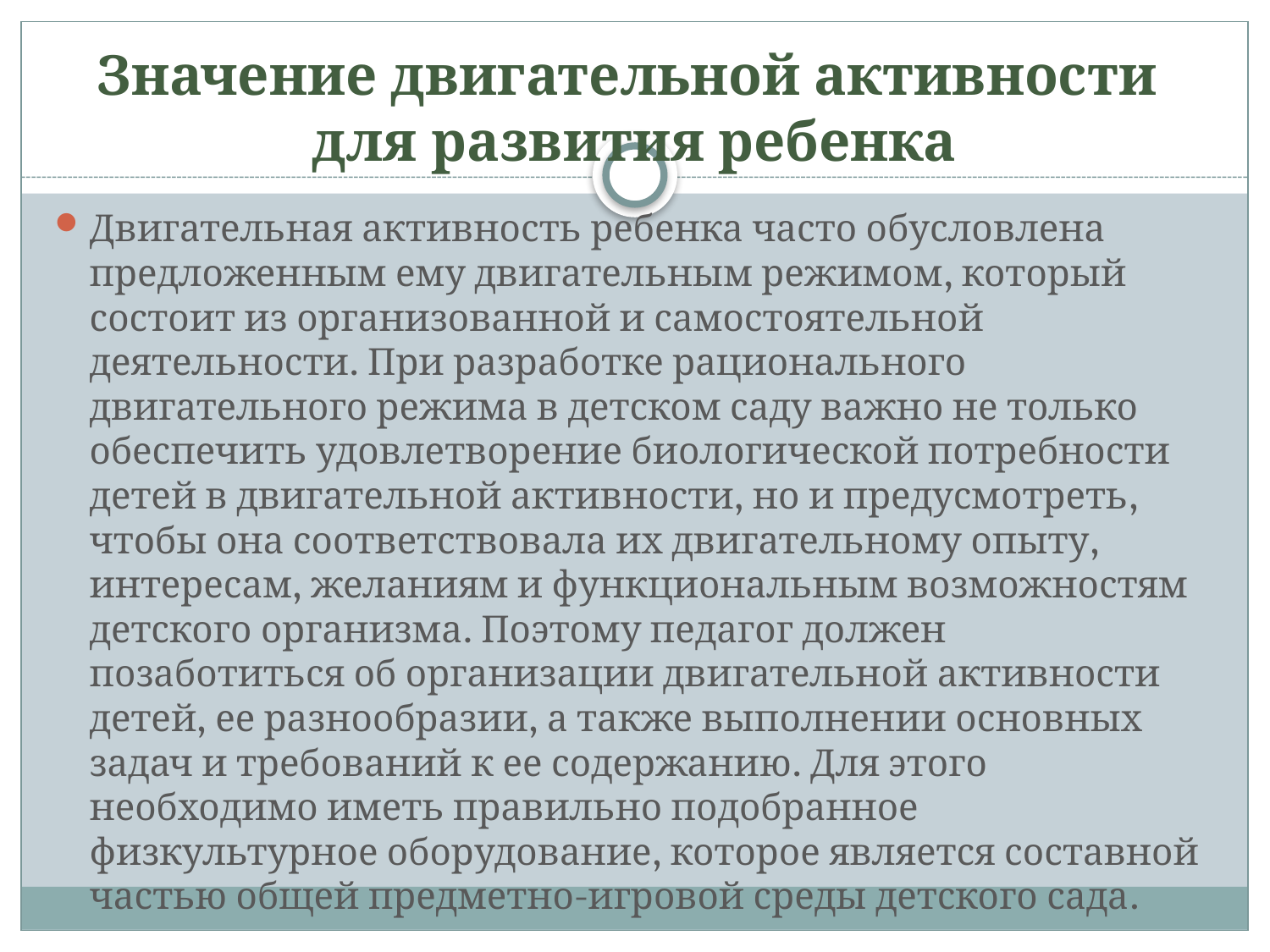

# Значение двигательной активности для развития ребенка
Двигательная активность ребенка часто обусловлена предложенным ему двигательным режимом, который состоит из организованной и самостоятельной деятельности. При разработке рационального двигательного режима в детском саду важно не только обеспечить удовлетворение биологической потребности детей в двигательной активности, но и предусмотреть, чтобы она соответствовала их двигательному опыту, интересам, желаниям и функциональным возможностям детского организма. Поэтому педагог должен позаботиться об организации двигательной активности детей, ее разнообразии, а также выполнении основных задач и требований к ее содержанию. Для этого необходимо иметь правильно подобранное физкультурное оборудование, которое является составной частью общей предметно-игровой среды детского сада.